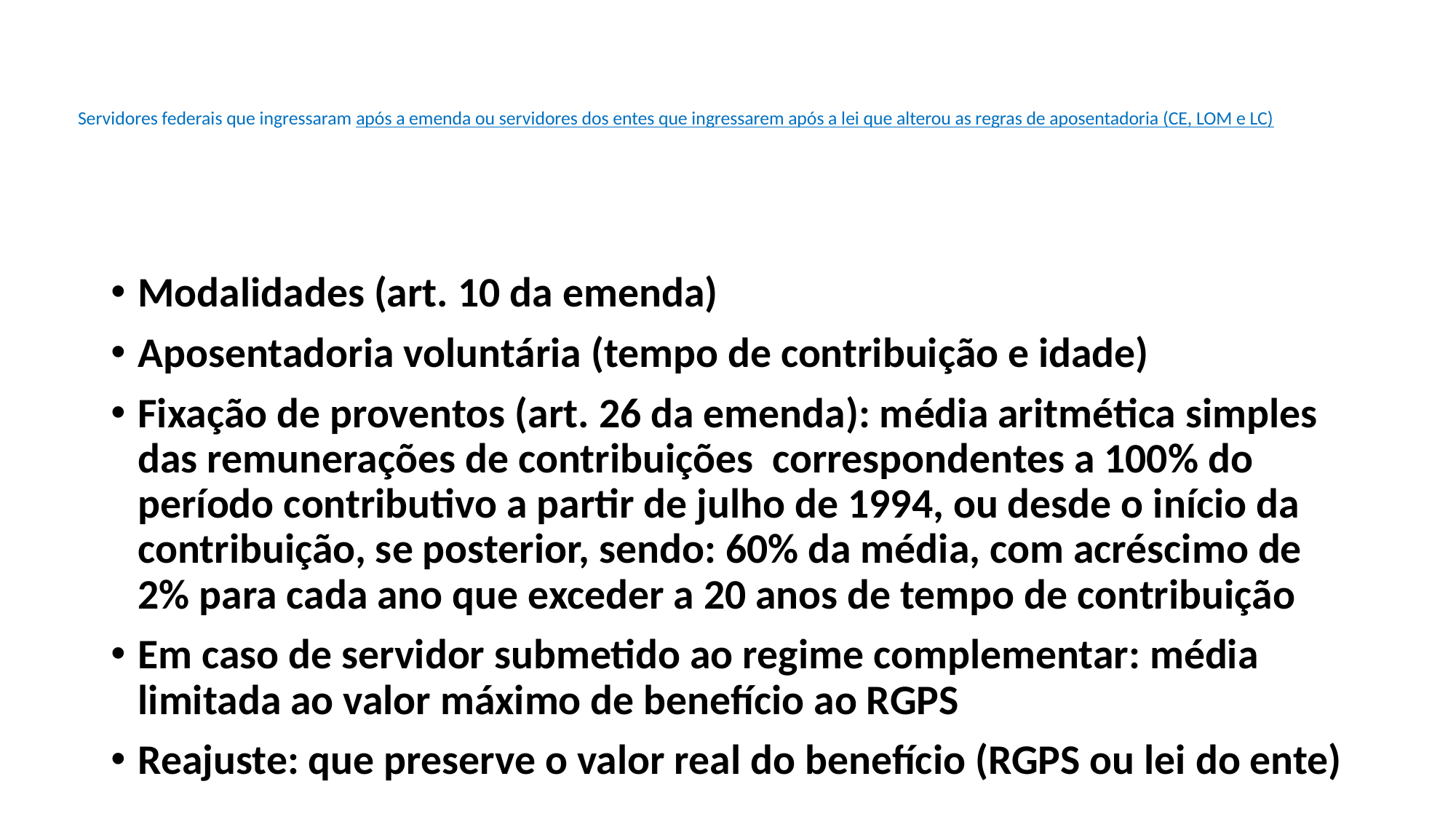

# Servidores federais que ingressaram após a emenda ou servidores dos entes que ingressarem após a lei que alterou as regras de aposentadoria (CE, LOM e LC)

Modalidades (art. 10 da emenda)
Aposentadoria voluntária (tempo de contribuição e idade)
Fixação de proventos (art. 26 da emenda): média aritmética simples das remunerações de contribuições  correspondentes a 100% do período contributivo a partir de julho de 1994, ou desde o início da contribuição, se posterior, sendo: 60% da média, com acréscimo de 2% para cada ano que exceder a 20 anos de tempo de contribuição
Em caso de servidor submetido ao regime complementar: média limitada ao valor máximo de benefício ao RGPS
Reajuste: que preserve o valor real do benefício (RGPS ou lei do ente)